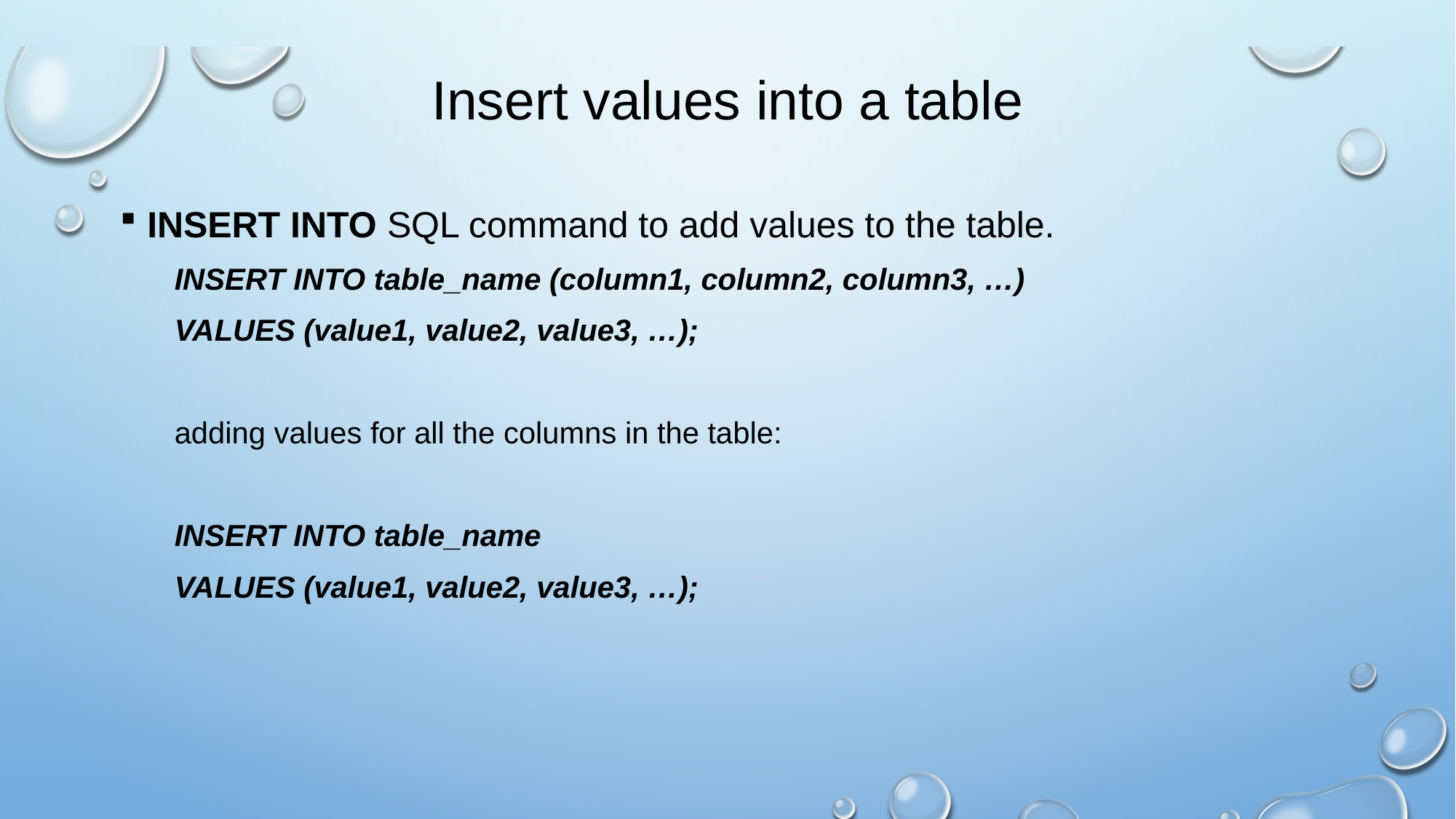

# Insert values into a table
INSERT INTO SQL command to add values to the table.
INSERT INTO table_name (column1, column2, column3, …)
VALUES (value1, value2, value3, …);

adding values for all the columns in the table:

INSERT INTO table_name
VALUES (value1, value2, value3, …);